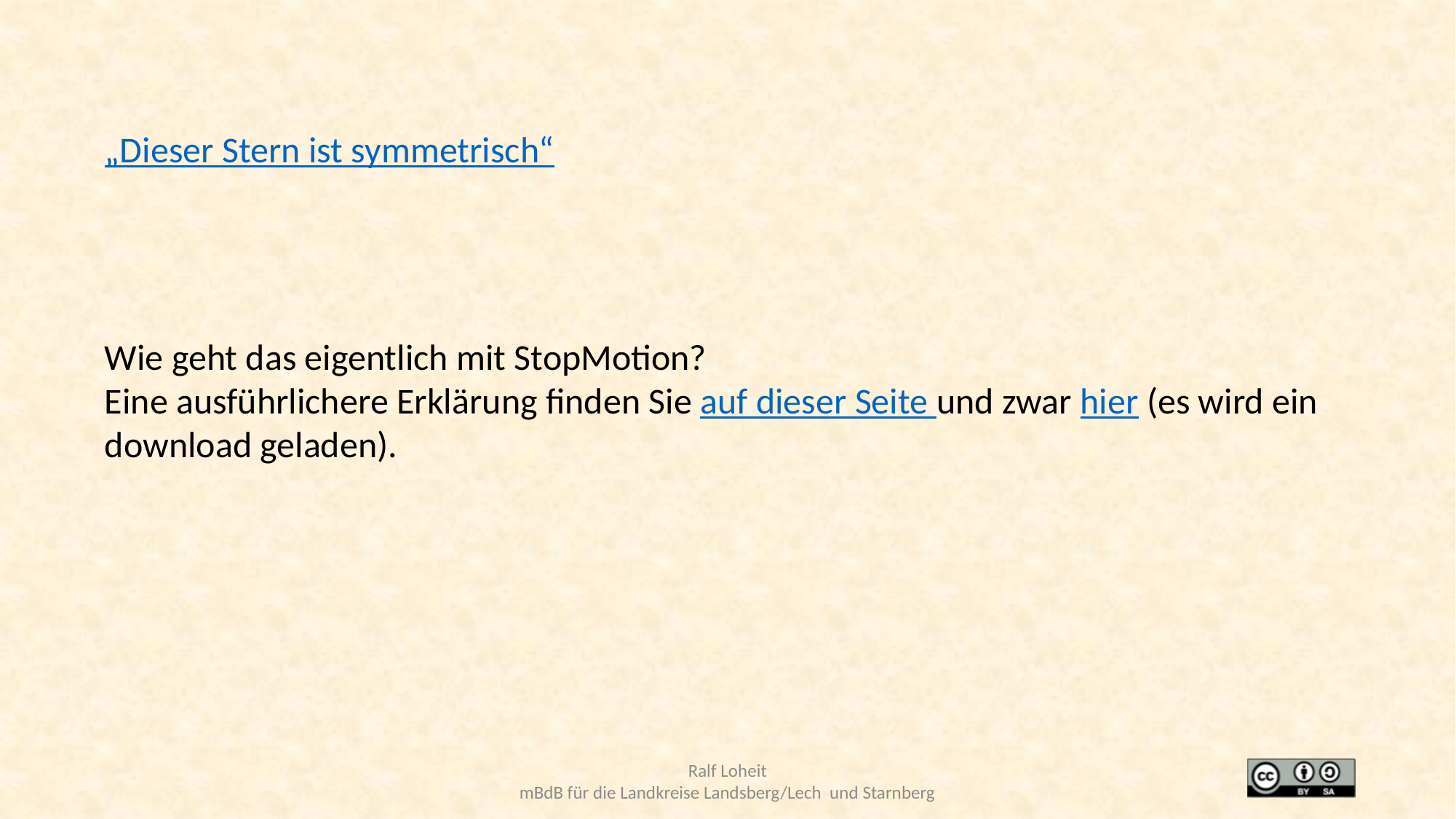

„Dieser Stern ist symmetrisch“

Wie geht das eigentlich mit StopMotion?
Eine ausführlichere Erklärung finden Sie auf dieser Seite und zwar hier (es wird ein download geladen).